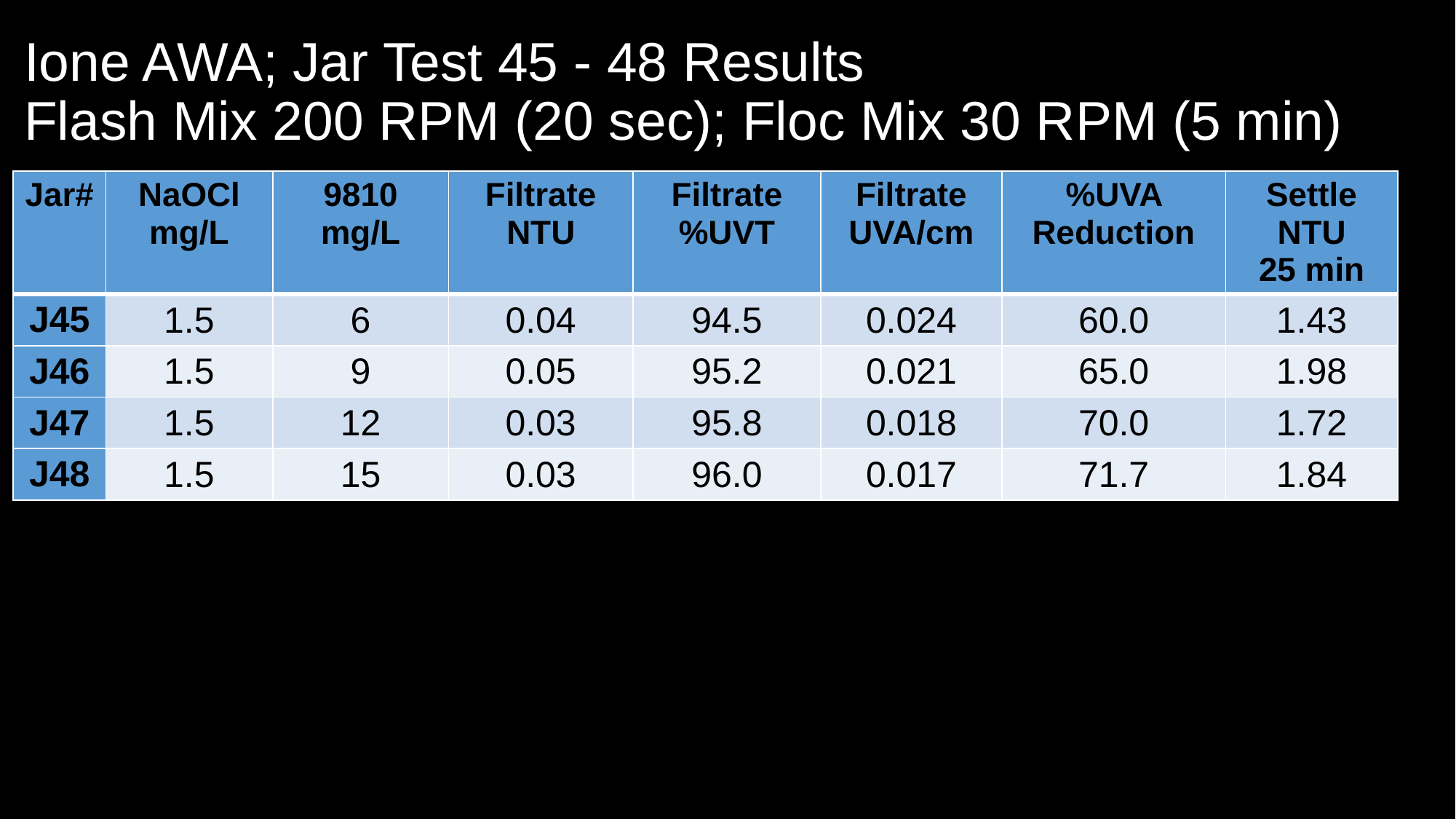

# Ione AWA; Jar Test 45 - 48 Results Flash Mix 200 RPM (20 sec); Floc Mix 30 RPM (5 min)
| Jar# | NaOCl mg/L | 9810 mg/L | Filtrate NTU | Filtrate %UVT | Filtrate UVA/cm | %UVA Reduction | Settle NTU 25 min |
| --- | --- | --- | --- | --- | --- | --- | --- |
| J45 | 1.5 | 6 | 0.04 | 94.5 | 0.024 | 60.0 | 1.43 |
| J46 | 1.5 | 9 | 0.05 | 95.2 | 0.021 | 65.0 | 1.98 |
| J47 | 1.5 | 12 | 0.03 | 95.8 | 0.018 | 70.0 | 1.72 |
| J48 | 1.5 | 15 | 0.03 | 96.0 | 0.017 | 71.7 | 1.84 |